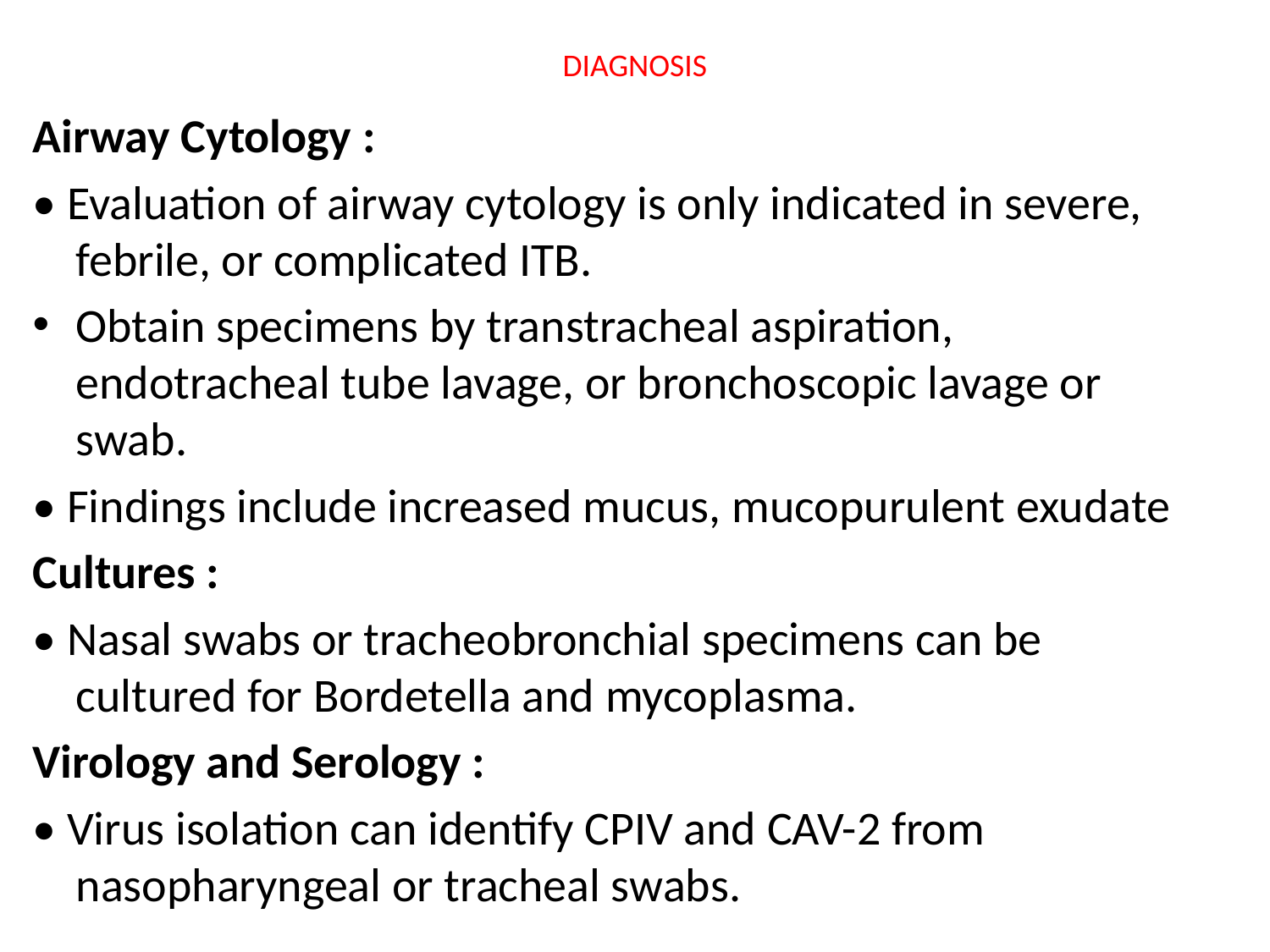

# DIAGNOSIS
Airway Cytology :
• Evaluation of airway cytology is only indicated in severe, febrile, or complicated ITB.
Obtain specimens by transtracheal aspiration, endotracheal tube lavage, or bronchoscopic lavage or swab.
• Findings include increased mucus, mucopurulent exudate
Cultures :
• Nasal swabs or tracheobronchial specimens can be cultured for Bordetella and mycoplasma.
Virology and Serology :
• Virus isolation can identify CPIV and CAV-2 from nasopharyngeal or tracheal swabs.